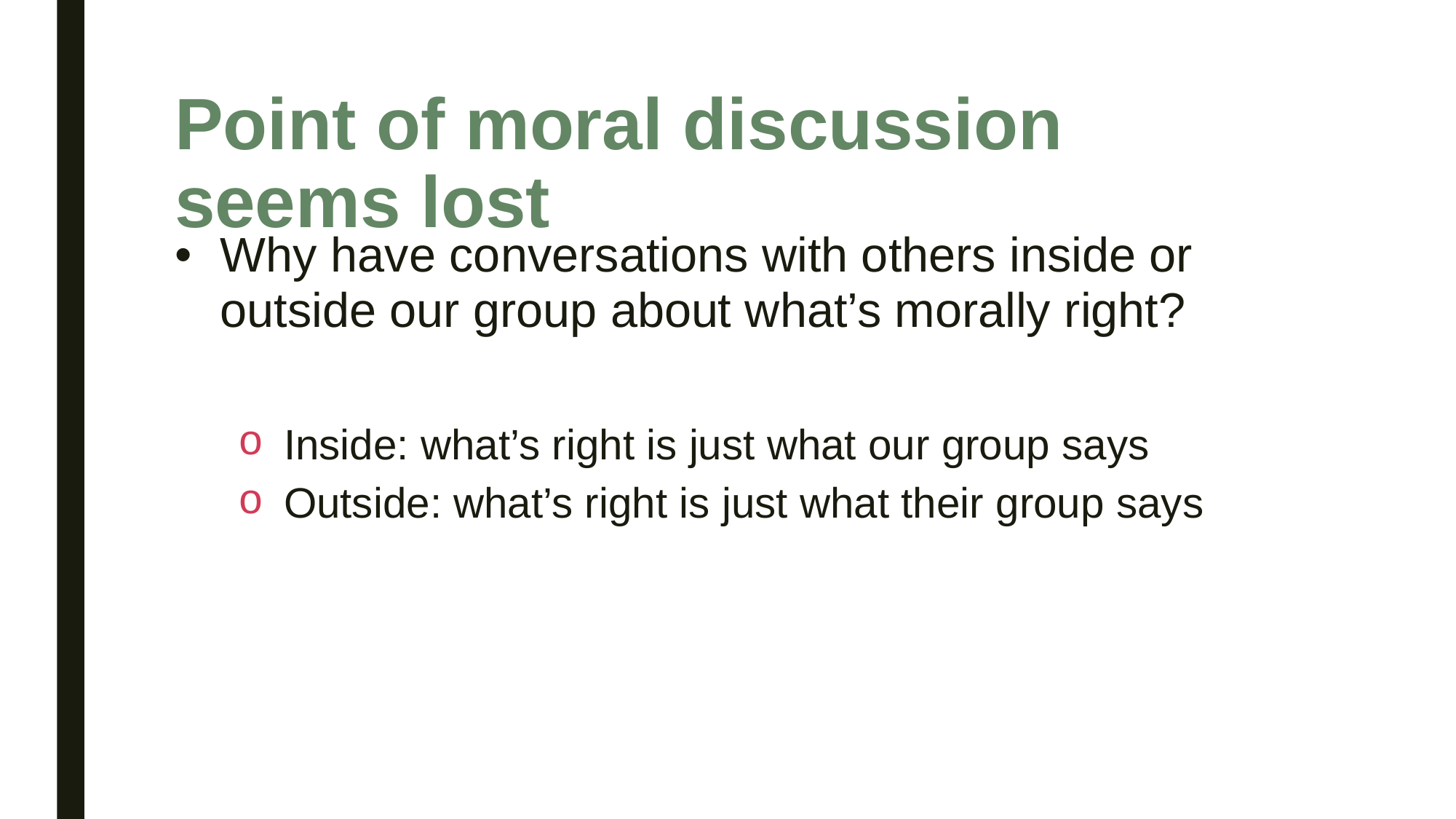

# Point of moral discussion seems lost
Why have conversations with others inside or outside our group about what’s morally right?

Inside: what’s right is just what our group says
Outside: what’s right is just what their group says